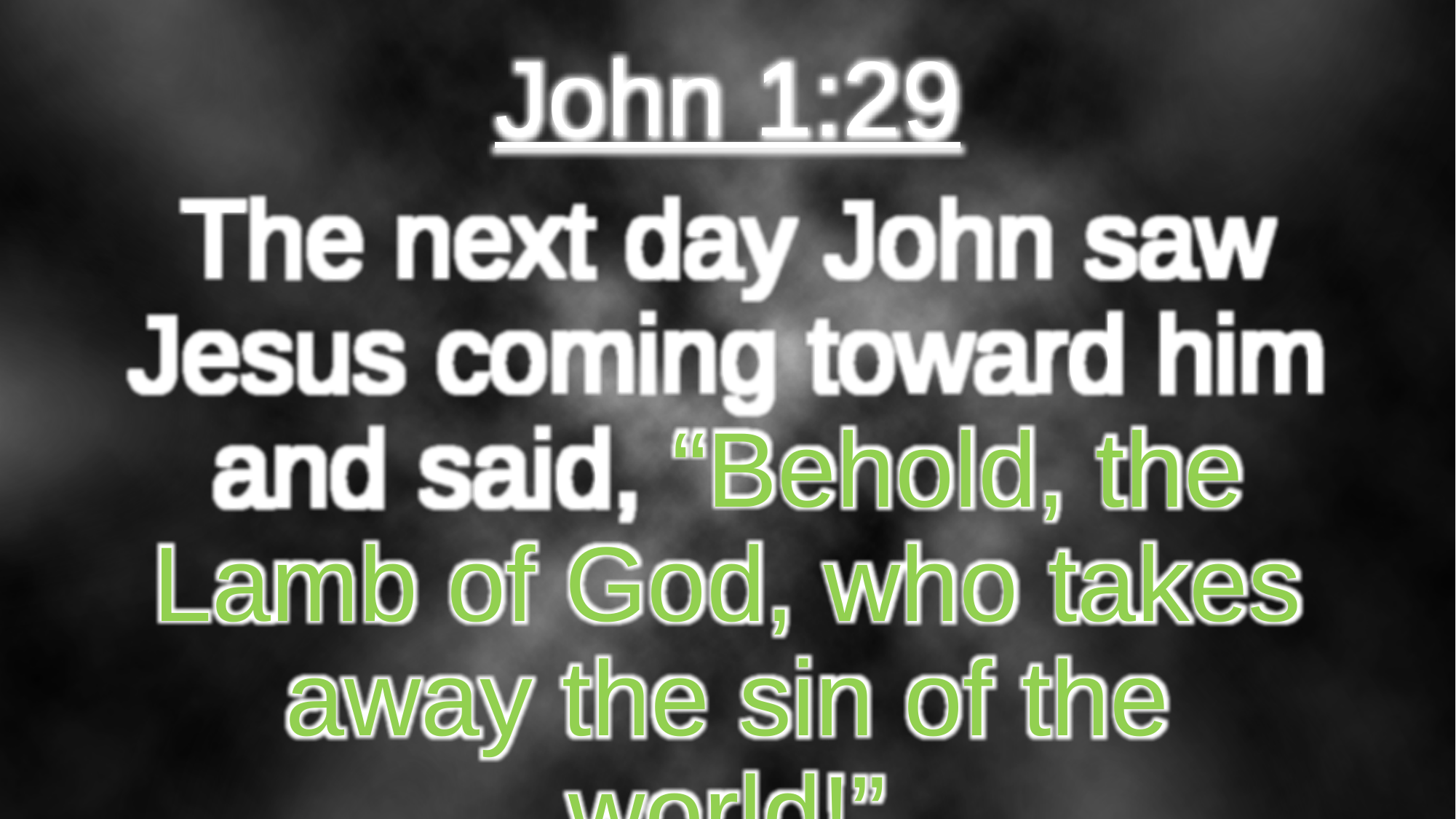

John 1:29
The next day John saw Jesus coming toward him and said, “Behold, the Lamb of God, who takes away the sin of the world!”